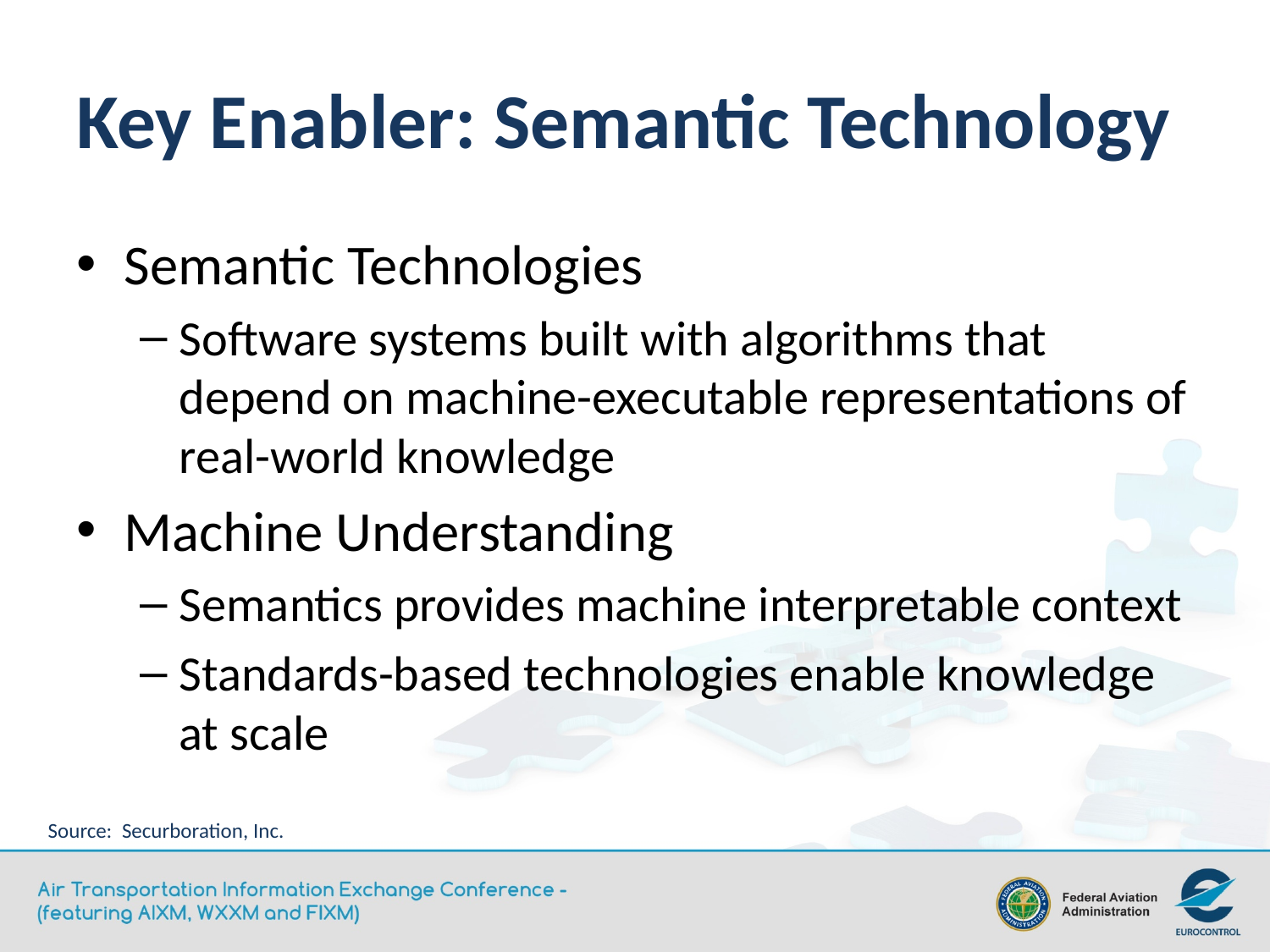

# Key Enabler: Semantic Technology
Semantic Technologies
Software systems built with algorithms that depend on machine-executable representations of real-world knowledge
Machine Understanding
Semantics provides machine interpretable context
Standards-based technologies enable knowledge at scale
Source:  Securboration, Inc.